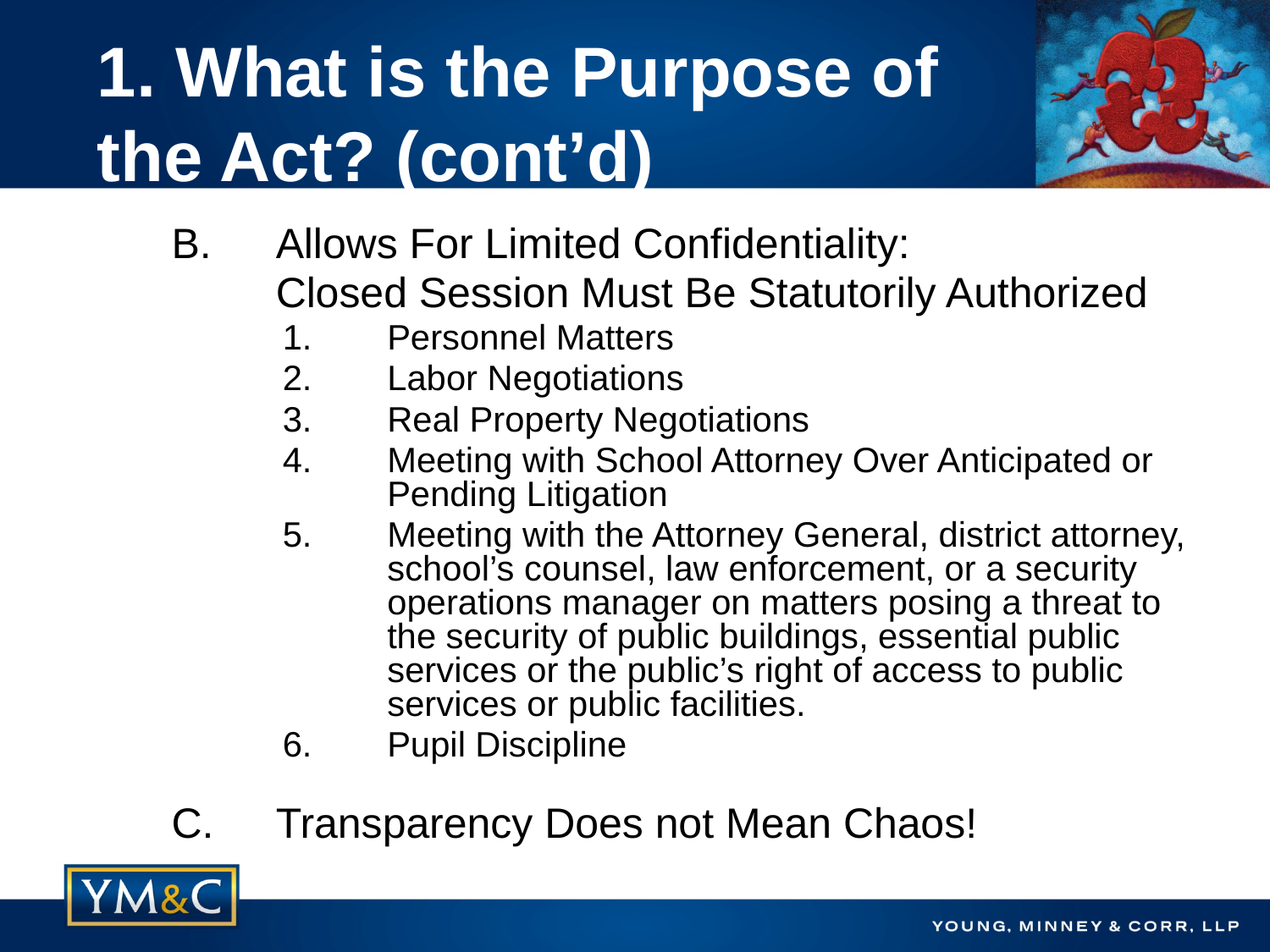

# 1. What is the Purpose of the Act? (cont’d)

Allows For Limited Confidentiality:
	Closed Session Must Be Statutorily Authorized
Personnel Matters
Labor Negotiations
Real Property Negotiations
Meeting with School Attorney Over Anticipated or Pending Litigation
Meeting with the Attorney General, district attorney, school’s counsel, law enforcement, or a security operations manager on matters posing a threat to the security of public buildings, essential public services or the public’s right of access to public services or public facilities.
Pupil Discipline

C.	Transparency Does not Mean Chaos!